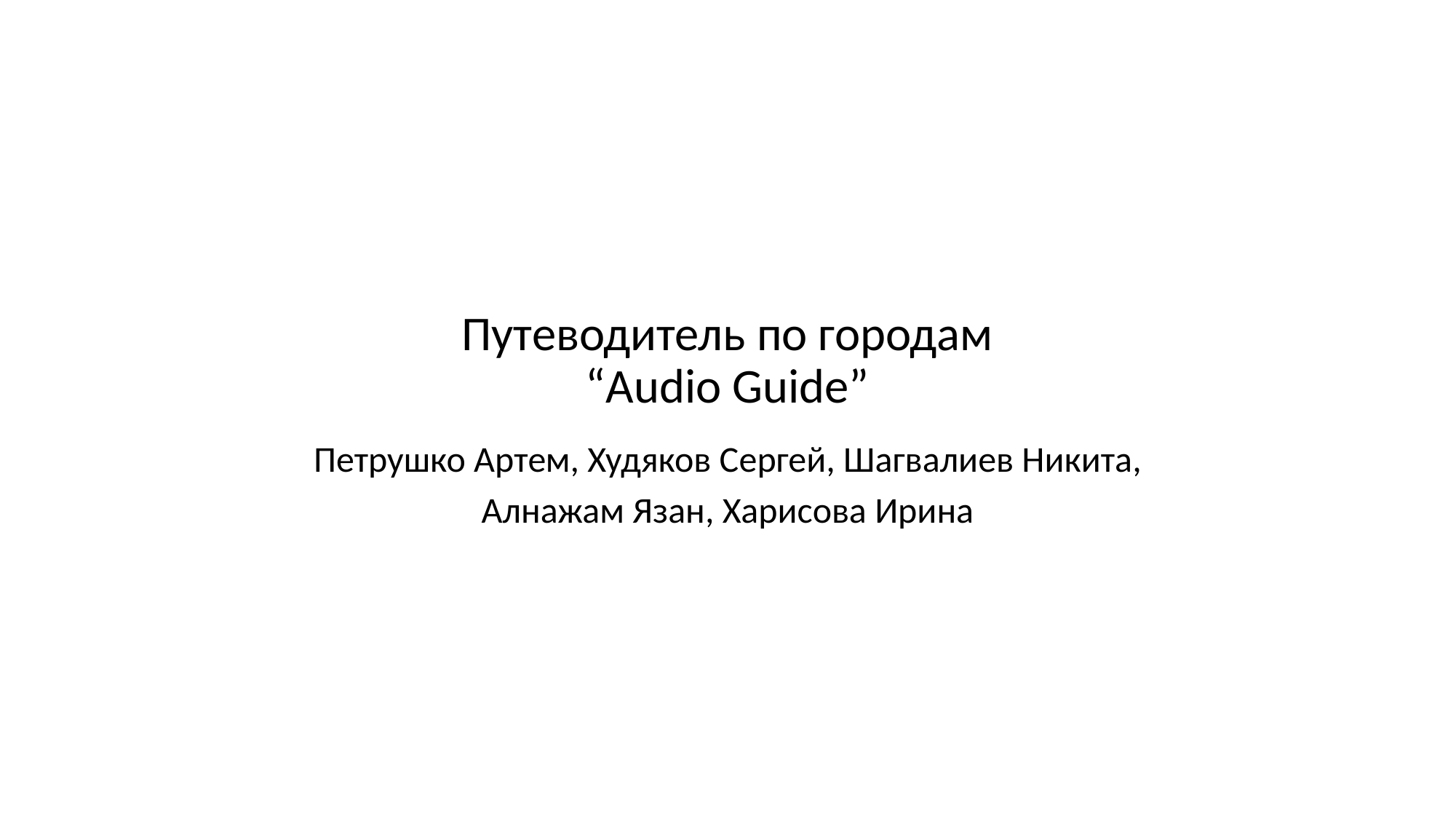

# Путеводитель по городам “Audio Guide”
Петрушко Артем, Худяков Сергей, Шагвалиев Никита,
Алнажам Язан, Харисова Ирина